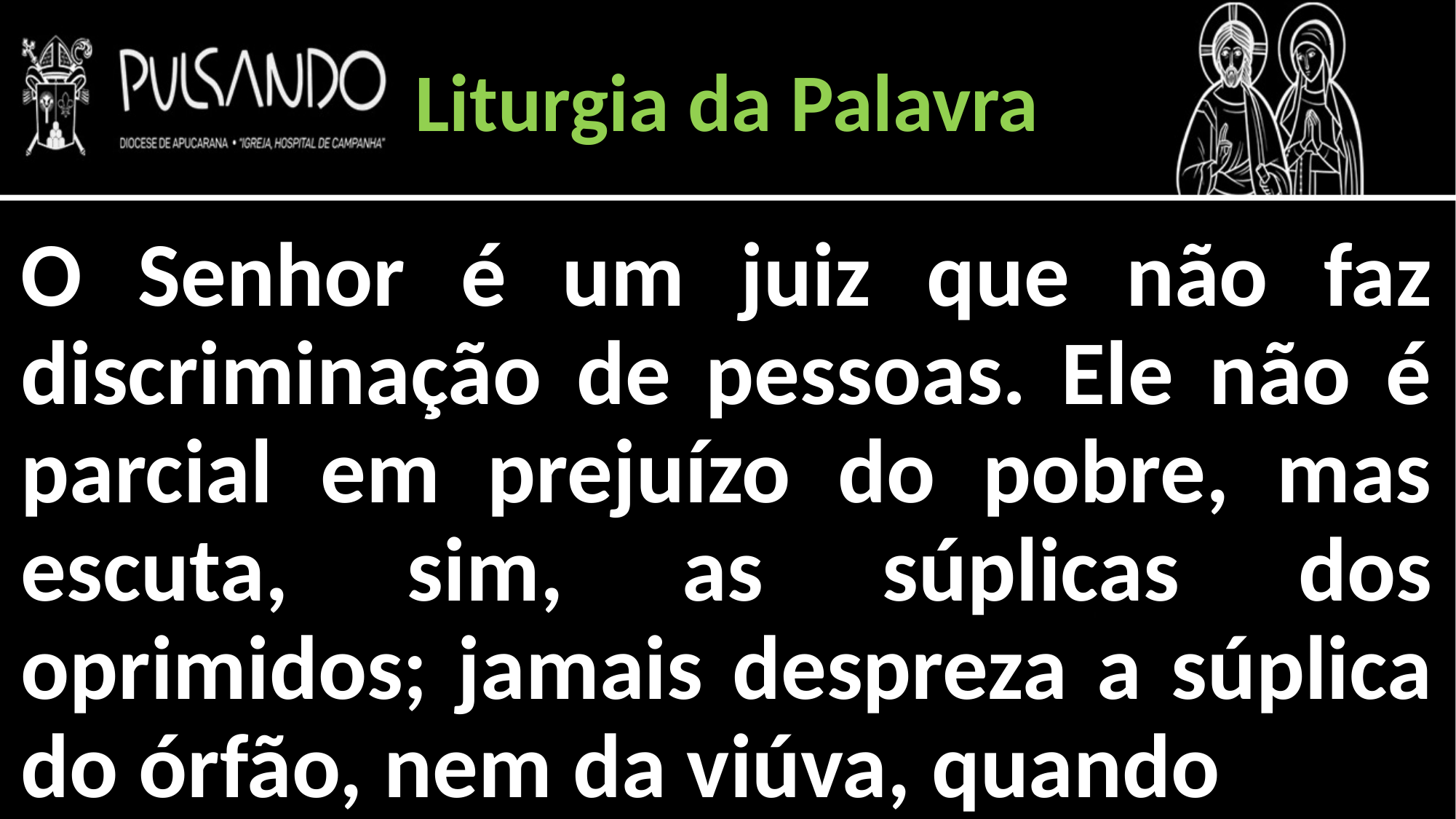

Liturgia da Palavra
O Senhor é um juiz que não faz discriminação de pessoas. Ele não é parcial em prejuízo do pobre, mas escuta, sim, as súplicas dos oprimidos; jamais despreza a súplica do órfão, nem da viúva, quando